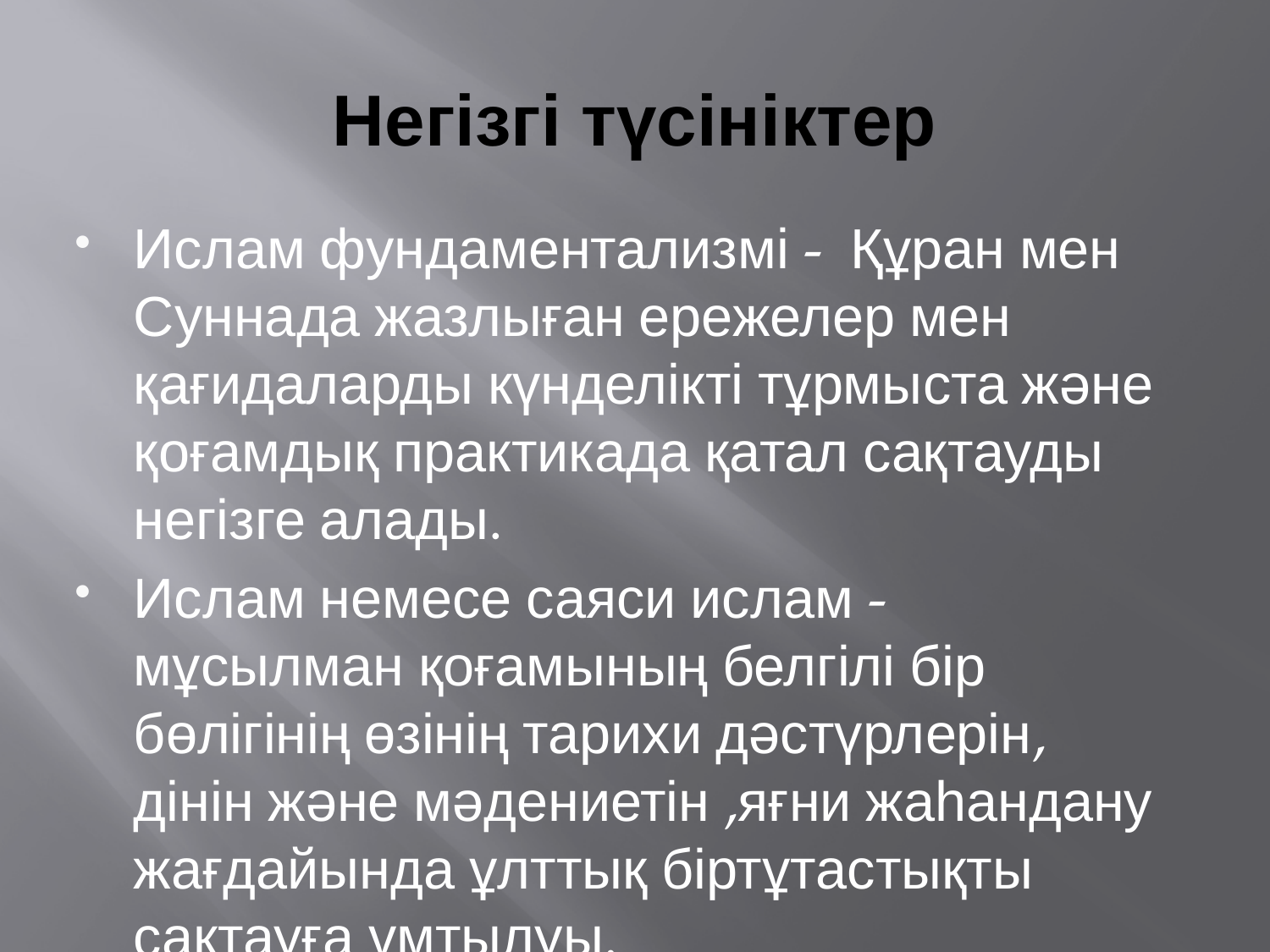

# Негізгі түсініктер
Ислам фундаментализмі -  Құран мен Суннада жазлыған ережелер мен қағидаларды күнделікті тұрмыста және қоғамдық практикада қатал сақтауды негізге алады.
Ислам немесе саяси ислам -  мұсылман қоғамының белгілі бір бөлігінің өзінің тарихи дәстүрлерін, дінін және мәдениетін ,яғни жаһандану жағдайында ұлттық біртұтастықты сақтауға ұмтылуы.